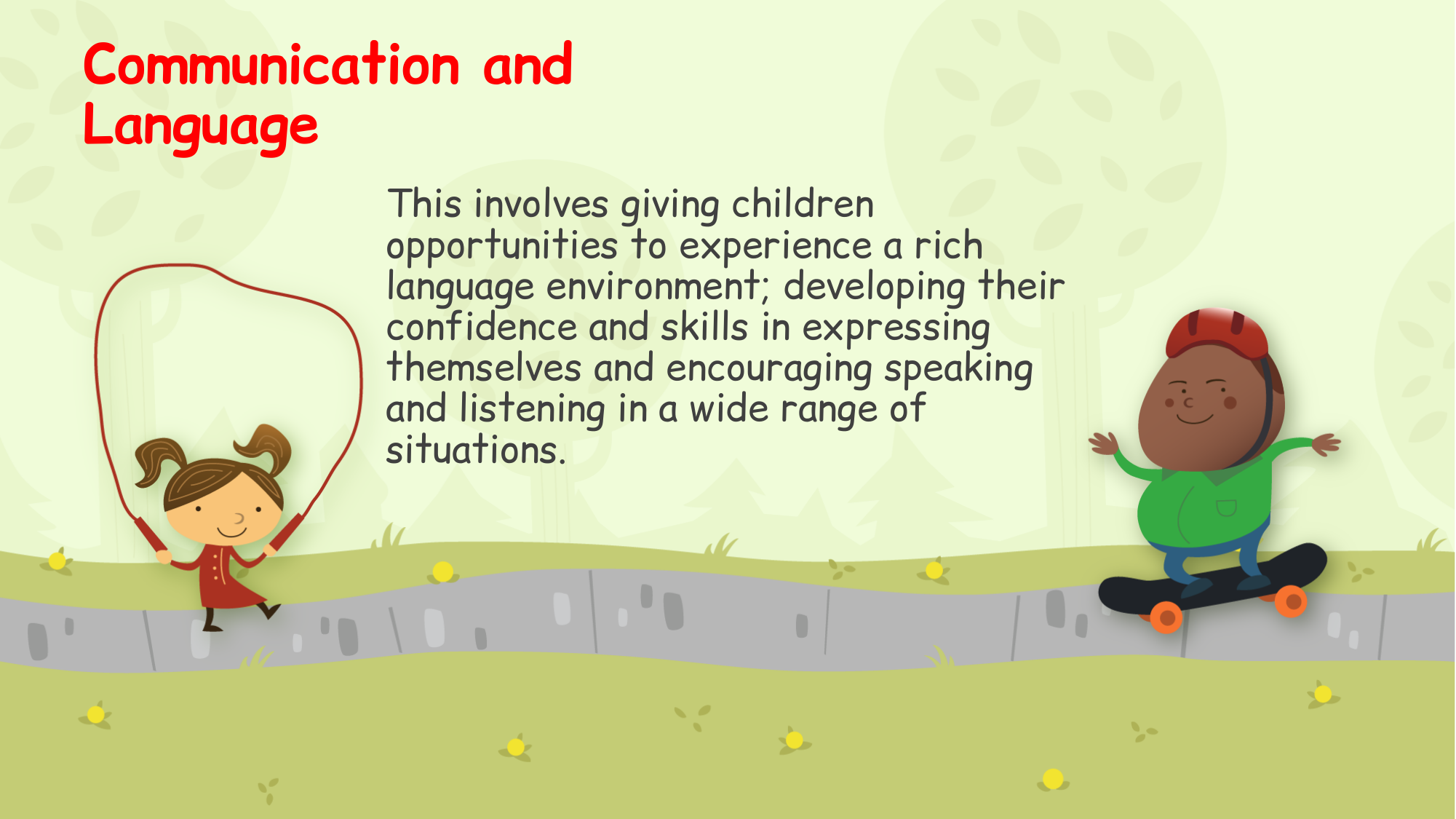

Communication and Language
# This involves giving children opportunities to experience a rich language environment; developing their confidence and skills in expressing themselves and encouraging speaking and listening in a wide range of situations.